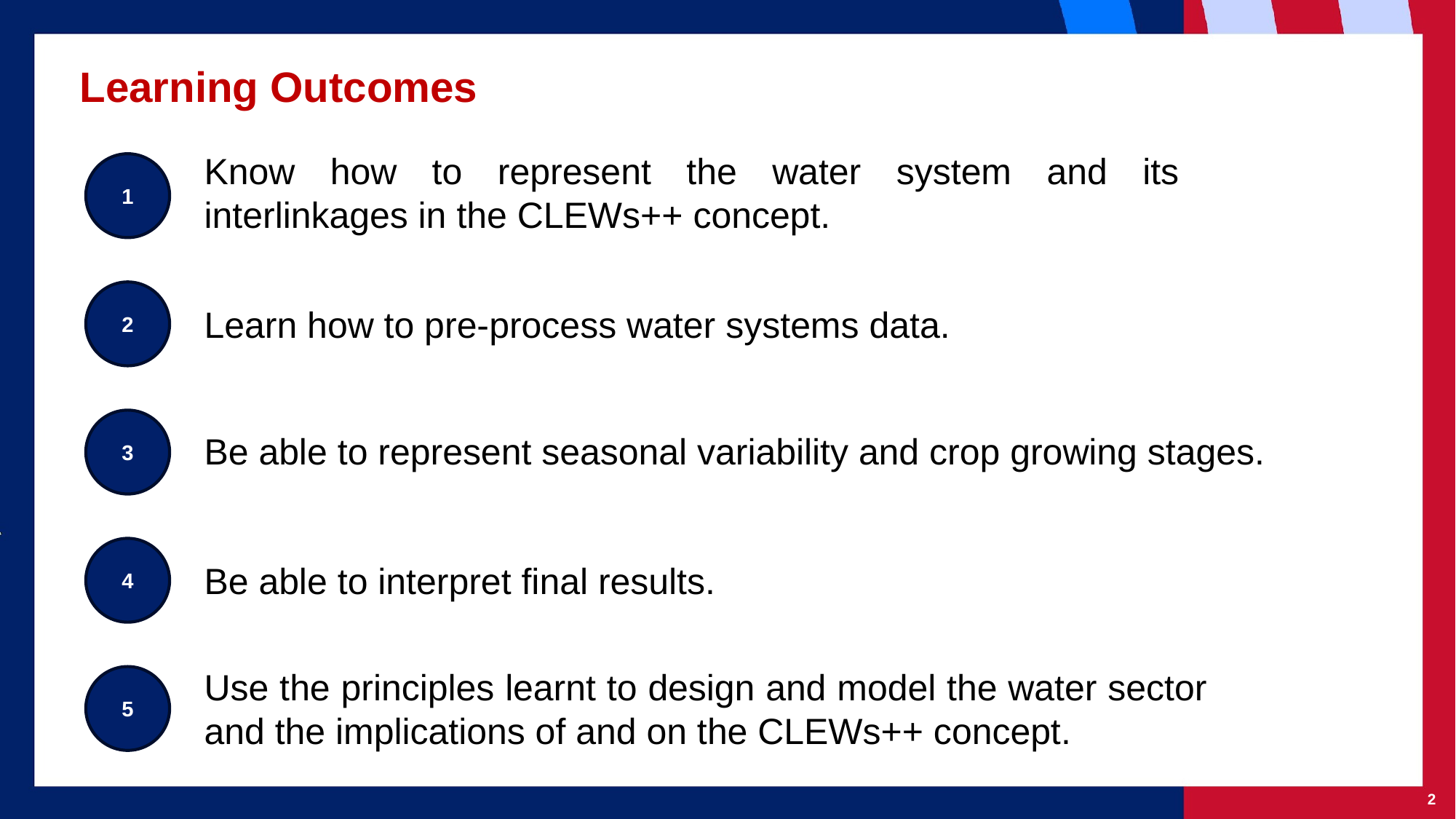

# Learning Outcomes
Know how to represent the water system and its interlinkages in the CLEWs++ concept.
1

2
Learn how to pre-process water systems data.
3
Be able to represent seasonal variability and crop growing stages.
4
Be able to interpret final results.
Use the principles learnt to design and model the water sector and the implications of and on the CLEWs++ concept.
5
2